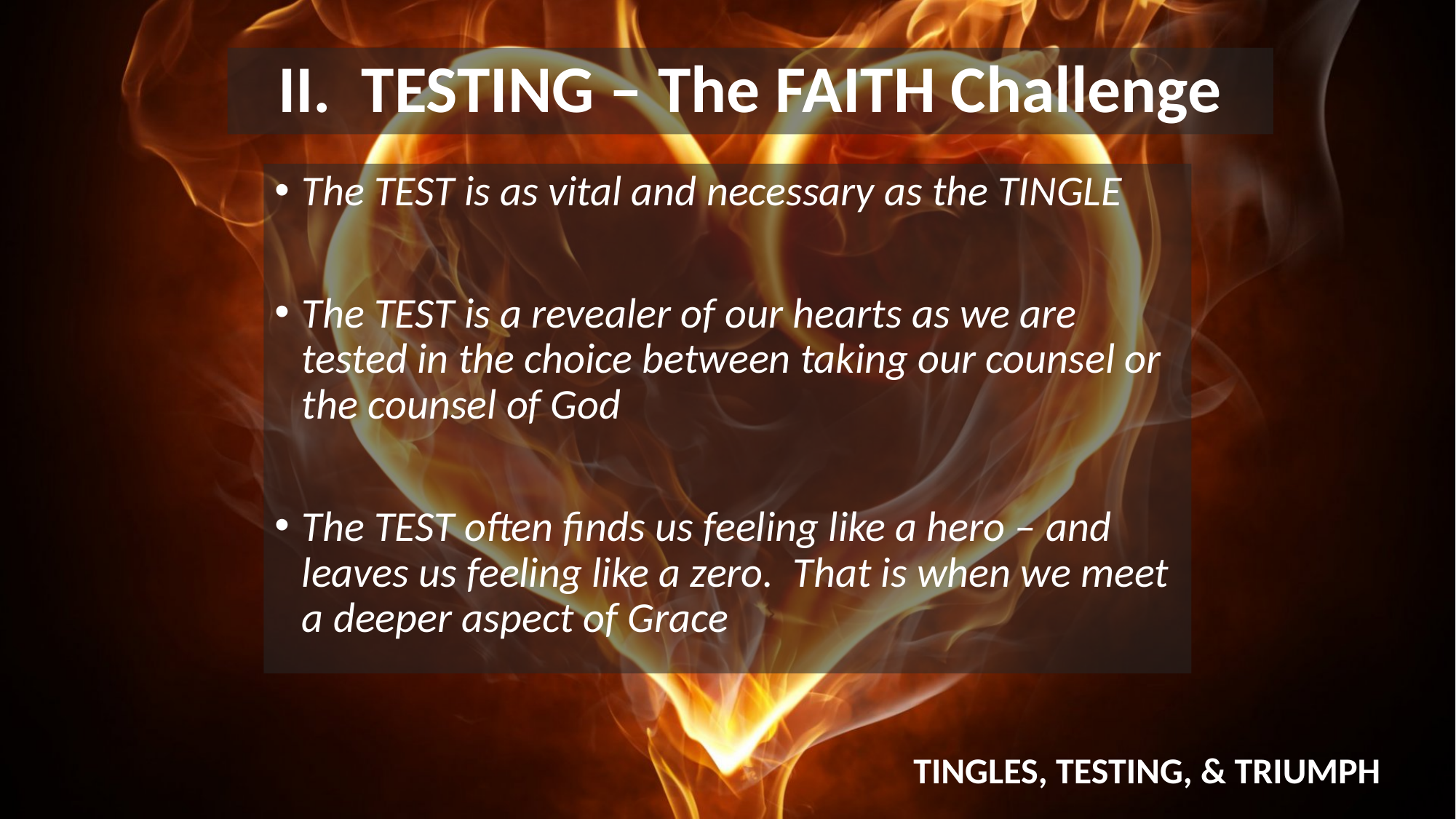

# II.  TESTING – The FAITH Challenge
The TEST is as vital and necessary as the TINGLE

The TEST is a revealer of our hearts as we are tested in the choice between taking our counsel or the counsel of God

The TEST often finds us feeling like a hero – and leaves us feeling like a zero.  That is when we meet a deeper aspect of Grace
TINGLES, TESTING, & TRIUMPH